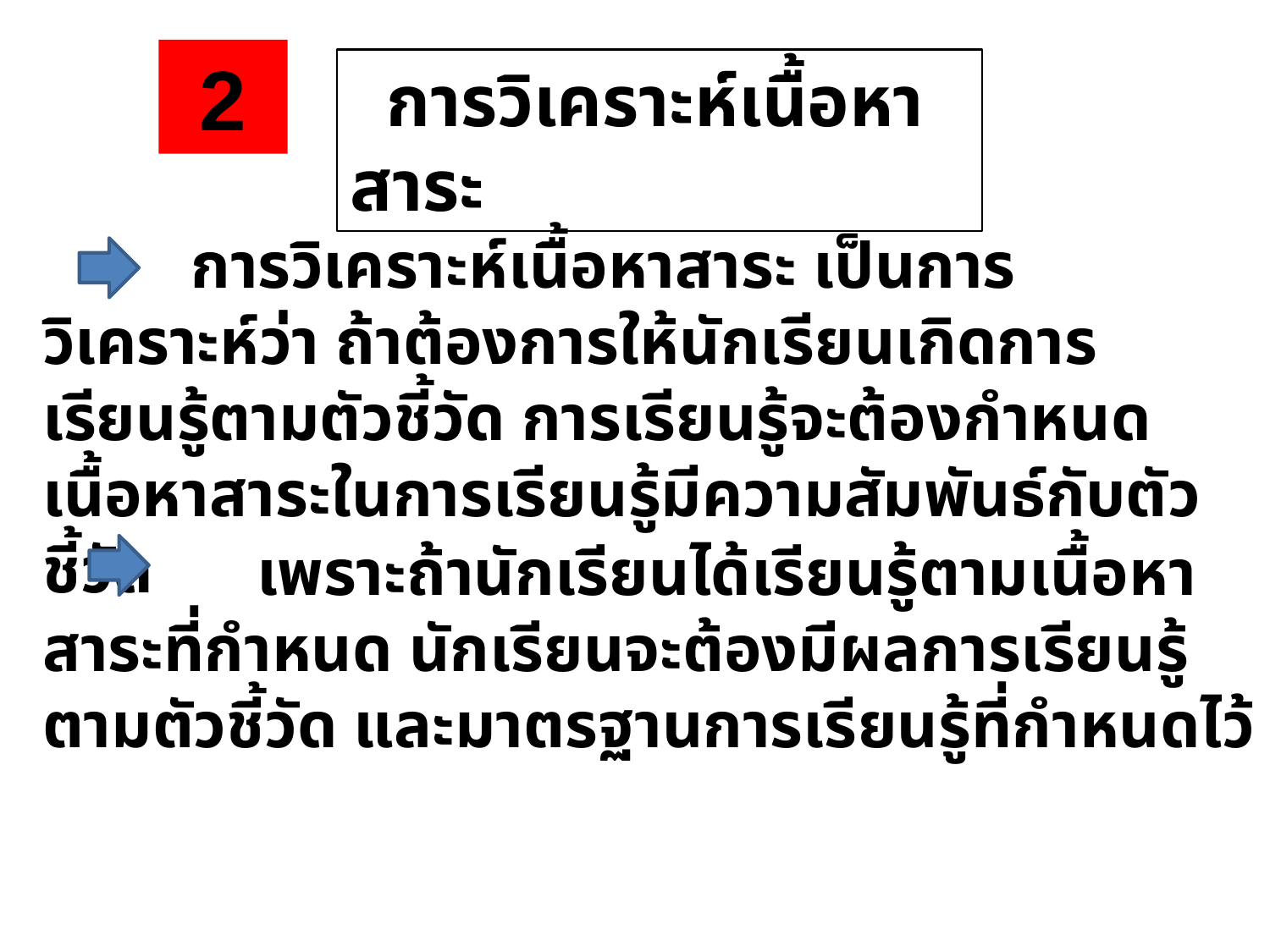

2
  การวิเคราะห์เนื้อหาสาระ
         การวิเคราะห์เนื้อหาสาระ เป็นการวิเคราะห์ว่า ถ้าต้องการให้นักเรียนเกิดการเรียนรู้ตามตัวชี้วัด การเรียนรู้จะต้องกำหนดเนื้อหาสาระในการเรียนรู้มีความสัมพันธ์กับตัวชี้วัด

             เพราะถ้านักเรียนได้เรียนรู้ตามเนื้อหาสาระที่กำหนด นักเรียนจะต้องมีผลการเรียนรู้ตามตัวชี้วัด และมาตรฐานการเรียนรู้ที่กำหนดไว้